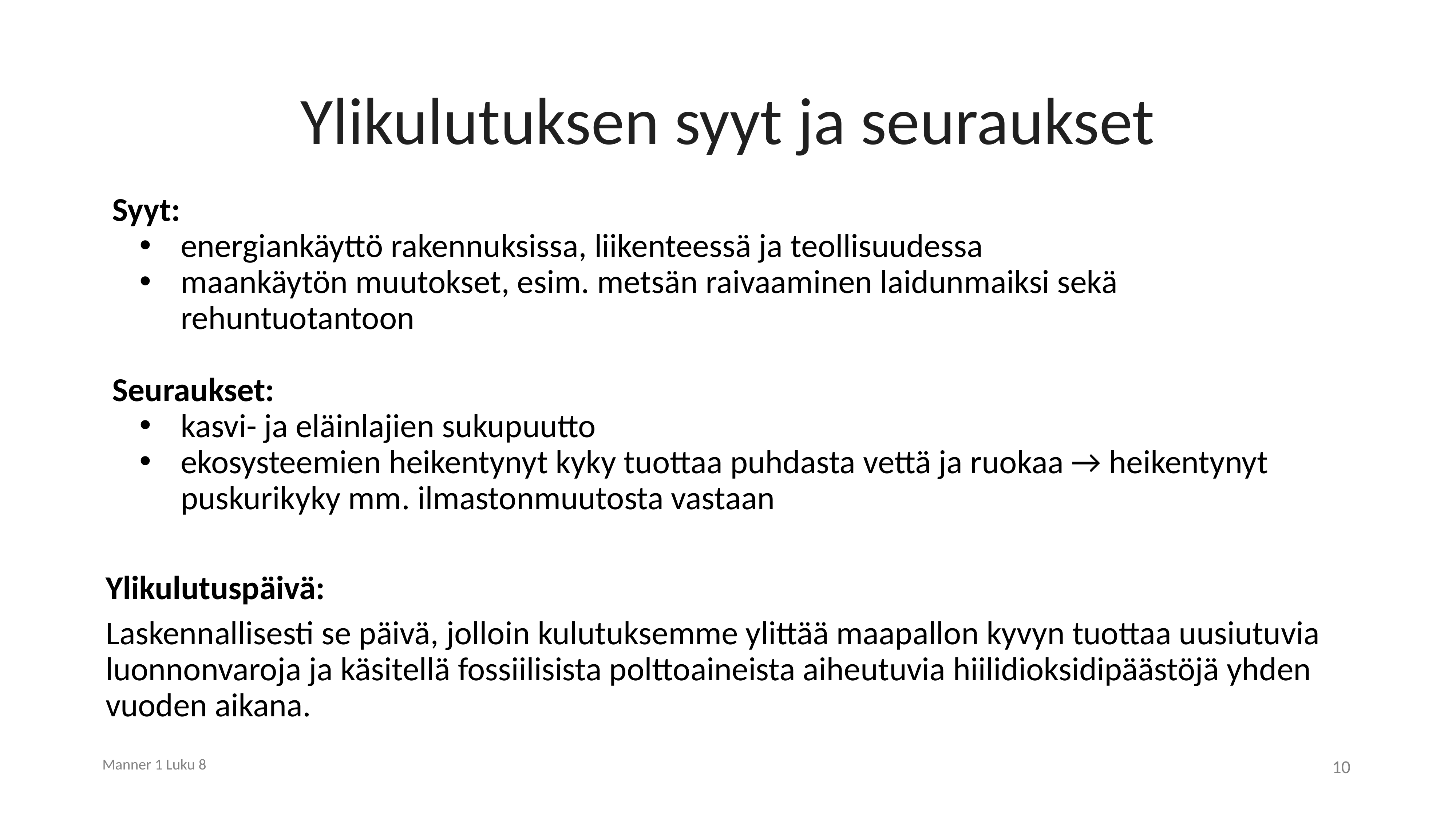

# Ylikulutuksen syyt ja seuraukset
Syyt:
energiankäyttö rakennuksissa, liikenteessä ja teollisuudessa
maankäytön muutokset, esim. metsän raivaaminen laidunmaiksi sekä rehuntuotantoon

Seuraukset:
kasvi- ja eläinlajien sukupuutto
ekosysteemien heikentynyt kyky tuottaa puhdasta vettä ja ruokaa → heikentynyt puskurikyky mm. ilmastonmuutosta vastaan

Ylikulutuspäivä:
Laskennallisesti se päivä, jolloin kulutuksemme ylittää maapallon kyvyn tuottaa uusiutuvia luonnonvaroja ja käsitellä fossiilisista polttoaineista aiheutuvia hiilidioksidipäästöjä yhden vuoden aikana.
Manner 1 Luku 8
10